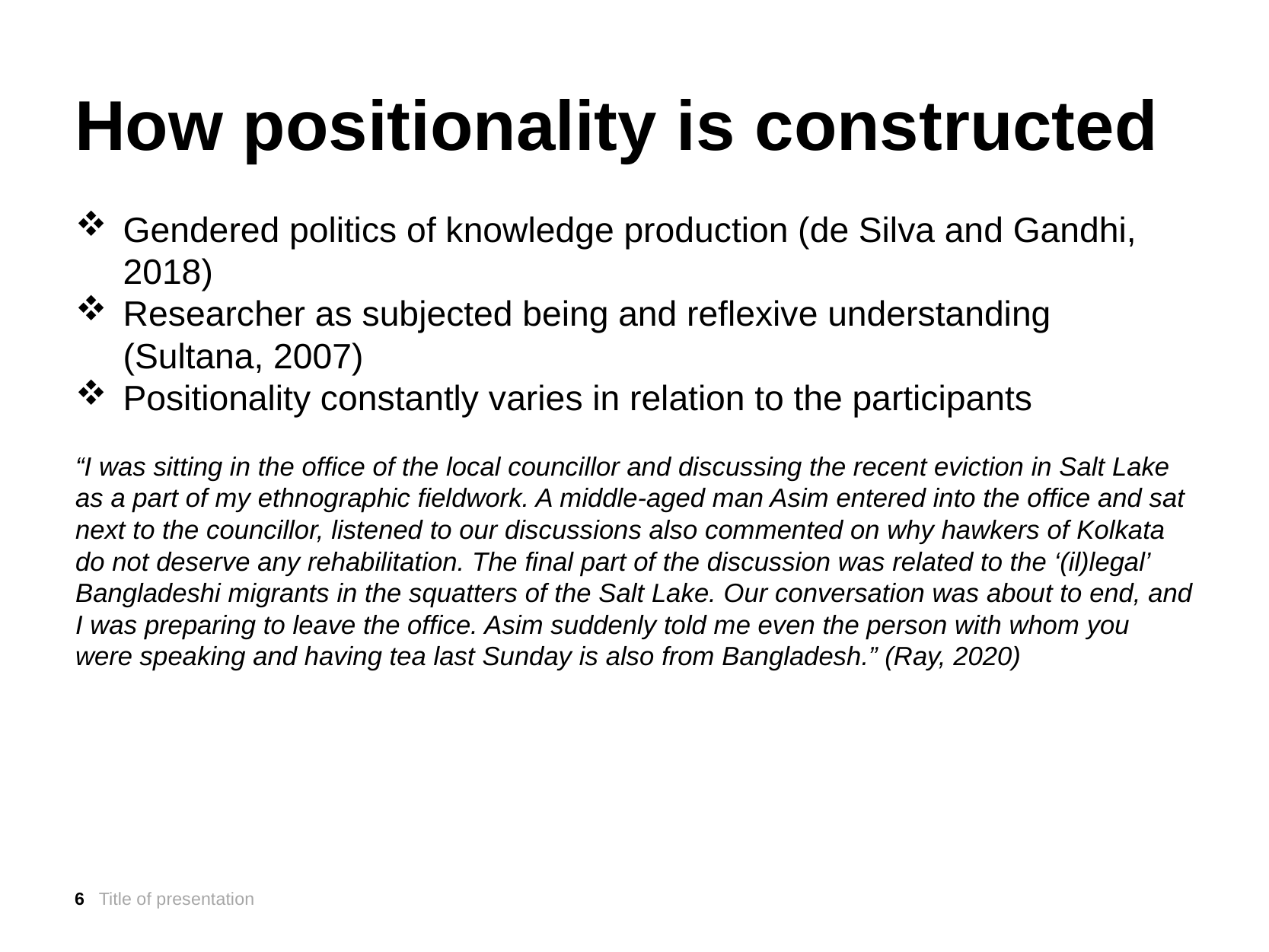

# How positionality is constructed
Gendered politics of knowledge production (de Silva and Gandhi, 2018)
Researcher as subjected being and reflexive understanding (Sultana, 2007)
﻿Positionality constantly varies in relation to the participants

“I was sitting in the office of the local councillor and discussing the recent eviction in Salt Lake as a part of my ethnographic fieldwork. A middle-aged man Asim entered into the office and sat next to the councillor, listened to our discussions also commented on why hawkers of Kolkata do not deserve any rehabilitation. The final part of the discussion was related to the ‘(il)legal’ Bangladeshi migrants in the squatters of the Salt Lake. Our conversation was about to end, and I was preparing to leave the office. Asim suddenly told me even the person with whom you were speaking and having tea last Sunday is also from Bangladesh.” (Ray, 2020)
6
Title of presentation